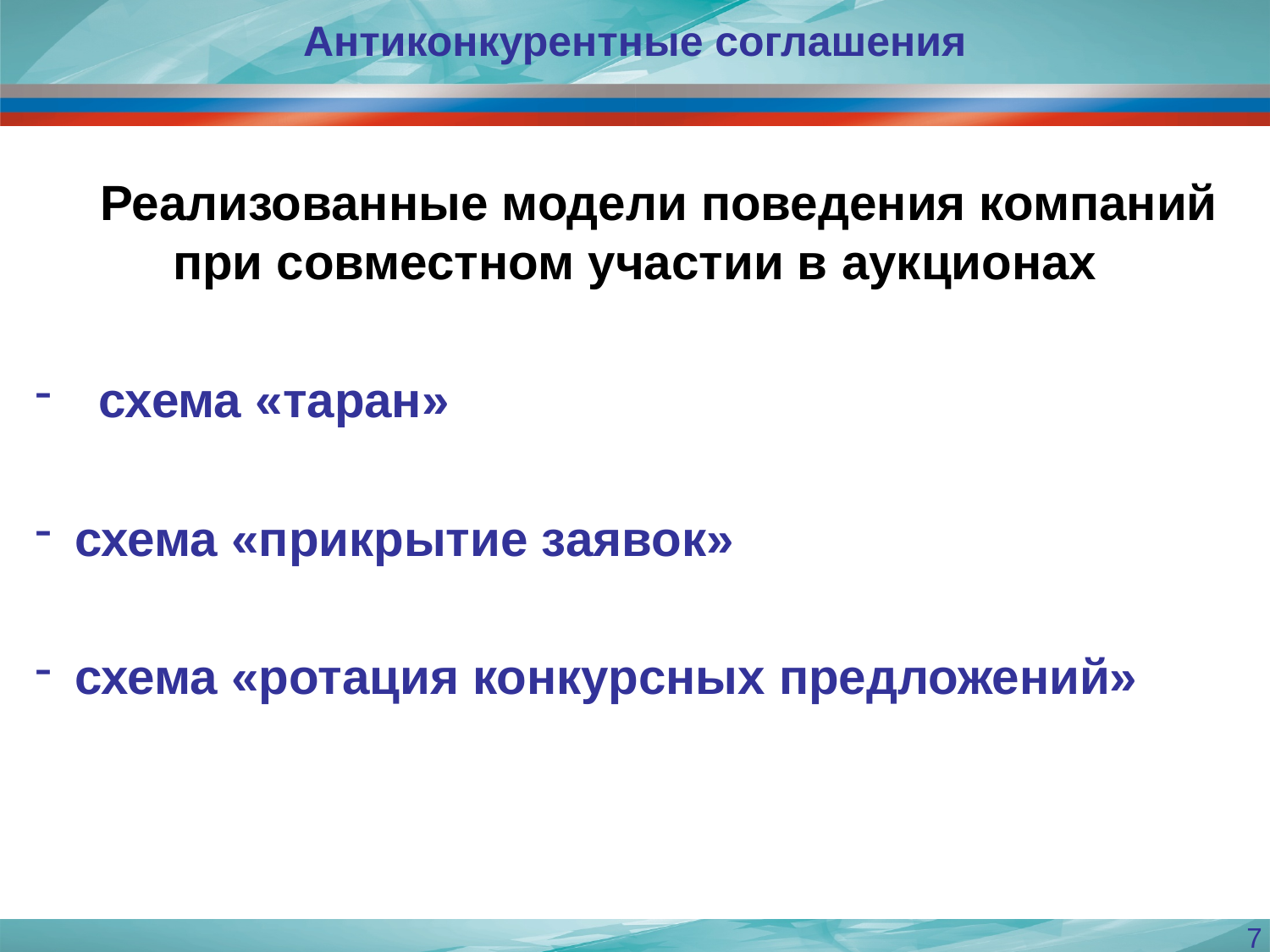

Антиконкурентные соглашения
Реализованные модели поведения компаний при совместном участии в аукционах

схема «таран»

схема «прикрытие заявок»

схема «ротация конкурсных предложений»
7